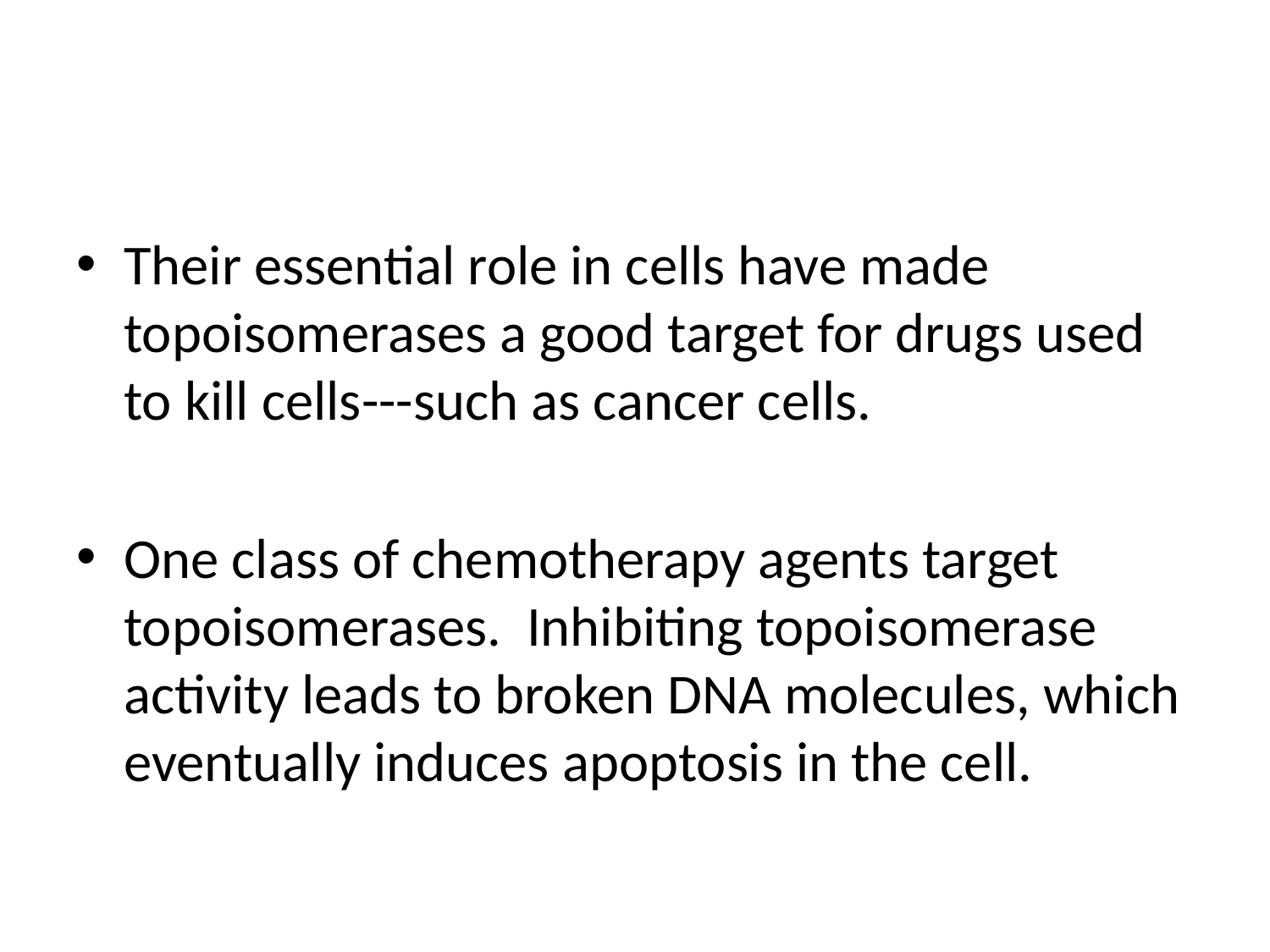

#
Their essential role in cells have made topoisomerases a good target for drugs used to kill cells---such as cancer cells.

One class of chemotherapy agents target topoisomerases.  Inhibiting topoisomerase activity leads to broken DNA molecules, which eventually induces apoptosis in the cell.